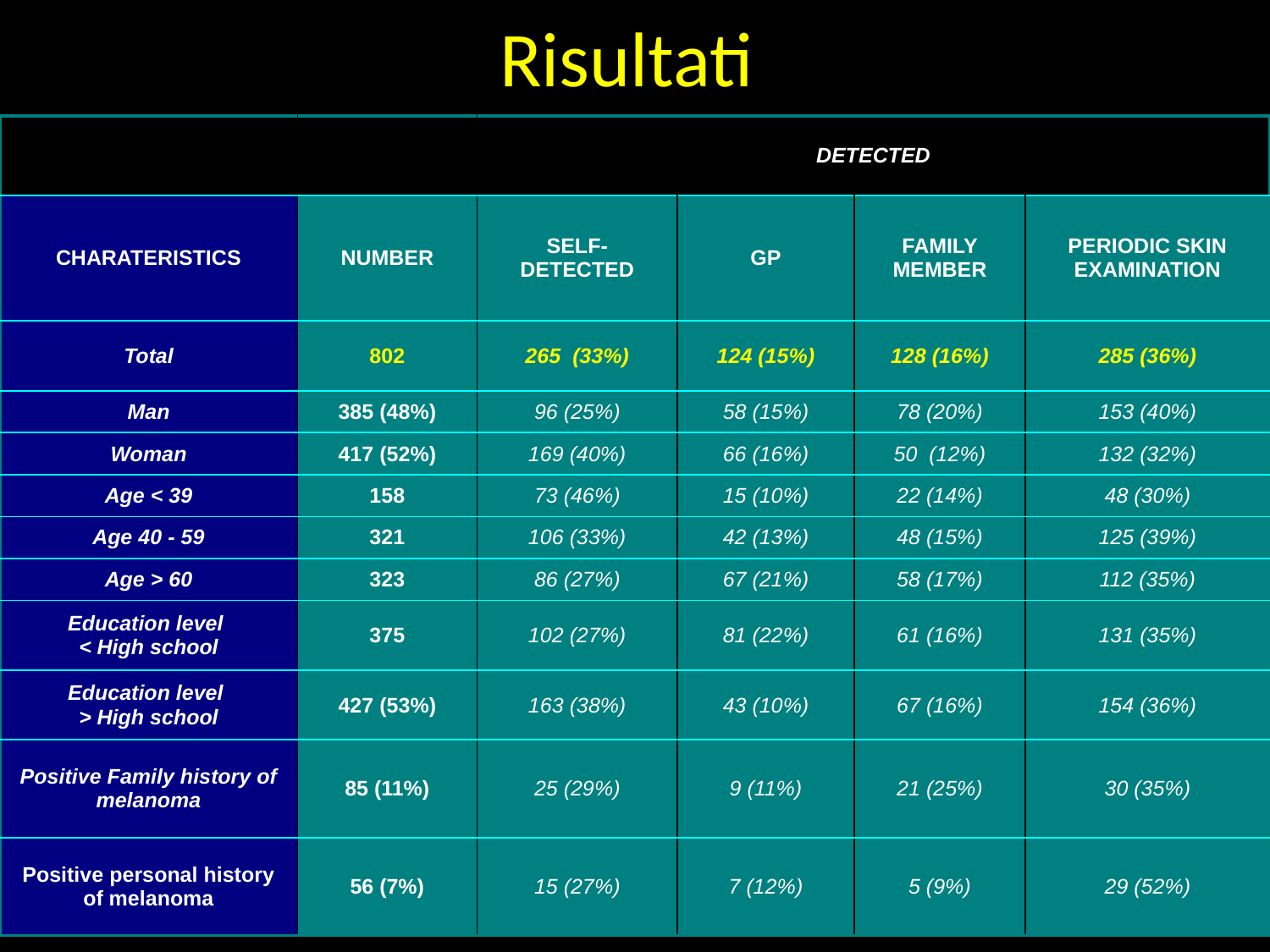

Risultati
|  |  | DETECTED |  |  |  |
| --- | --- | --- | --- | --- | --- |
| CHARATERISTICS | NUMBER | SELF-DETECTED | GP | FAMILY MEMBER | PERIODIC SKIN EXAMINATION |
| Total | 802 | 265 (33%) | 124 (15%) | 128 (16%) | 285 (36%) |
| Man | 385 (48%) | 96 (25%) | 58 (15%) | 78 (20%) | 153 (40%) |
| Woman | 417 (52%) | 169 (40%) | 66 (16%) | 50 (12%) | 132 (32%) |
| Age < 39 | 158 | 73 (46%) | 15 (10%) | 22 (14%) | 48 (30%) |
| Age 40 - 59 | 321 | 106 (33%) | 42 (13%) | 48 (15%) | 125 (39%) |
| Age > 60 | 323 | 86 (27%) | 67 (21%) | 58 (17%) | 112 (35%) |
| Education level < High school | 375 | 102 (27%) | 81 (22%) | 61 (16%) | 131 (35%) |
| Education level > High school | 427 (53%) | 163 (38%) | 43 (10%) | 67 (16%) | 154 (36%) |
| Positive Family history of melanoma | 85 (11%) | 25 (29%) | 9 (11%) | 21 (25%) | 30 (35%) |
| Positive personal history of melanoma | 56 (7%) | 15 (27%) | 7 (12%) | 5 (9%) | 29 (52%) |